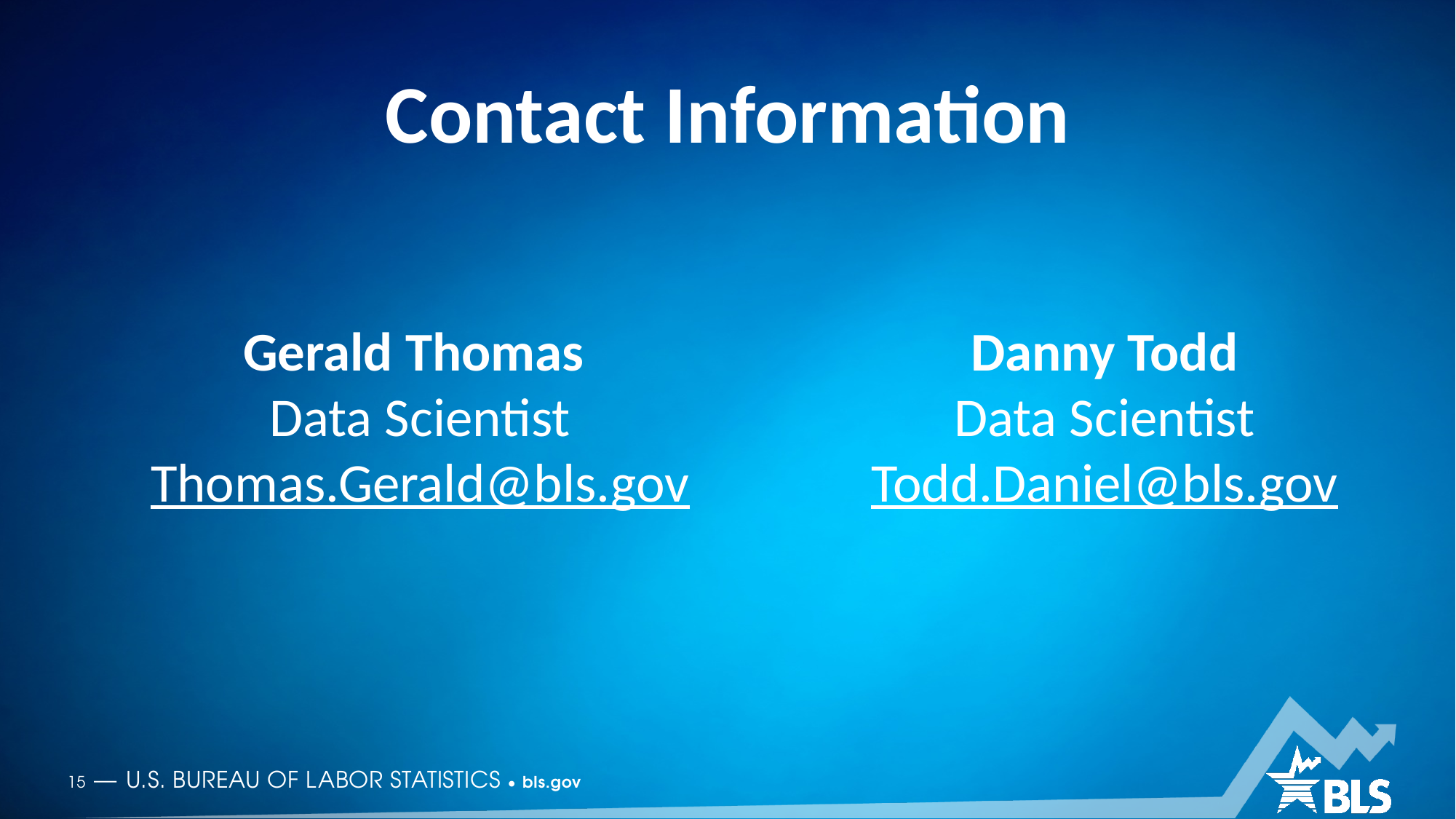

Gerald Thomas
Data Scientist
Thomas.Gerald@bls.gov

Danny Todd
Data Scientist
Todd.Daniel@bls.gov